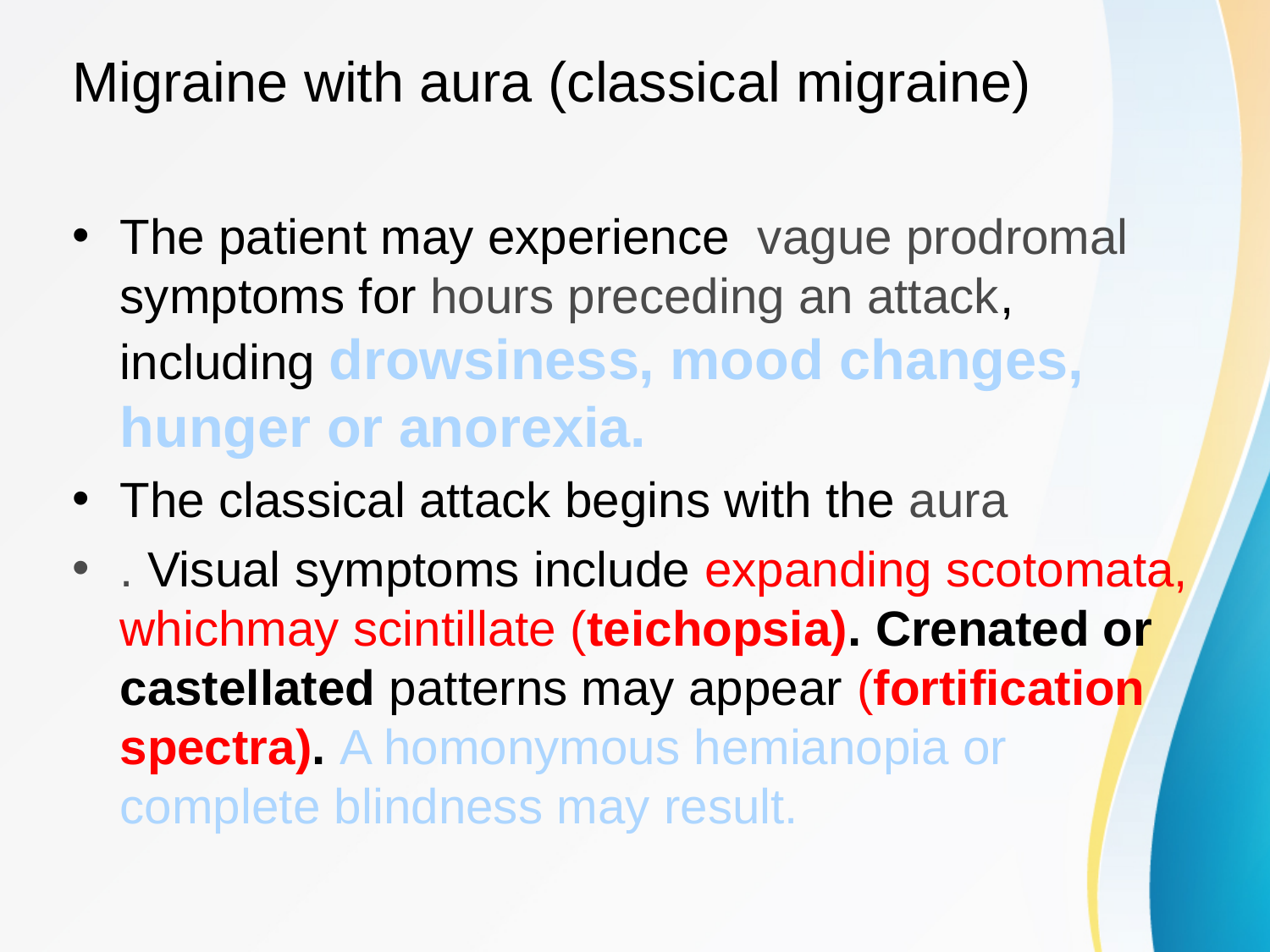

# Migraine with aura (classical migraine)
The patient may experience  vague prodromal symptoms for hours preceding an attack, including drowsiness, mood changes, hunger or anorexia.
The classical attack begins with the aura
. Visual symptoms include expanding scotomata, whichmay scintillate (teichopsia). Crenated or castellated patterns may appear (fortification spectra). A homonymous hemianopia or complete blindness may result.